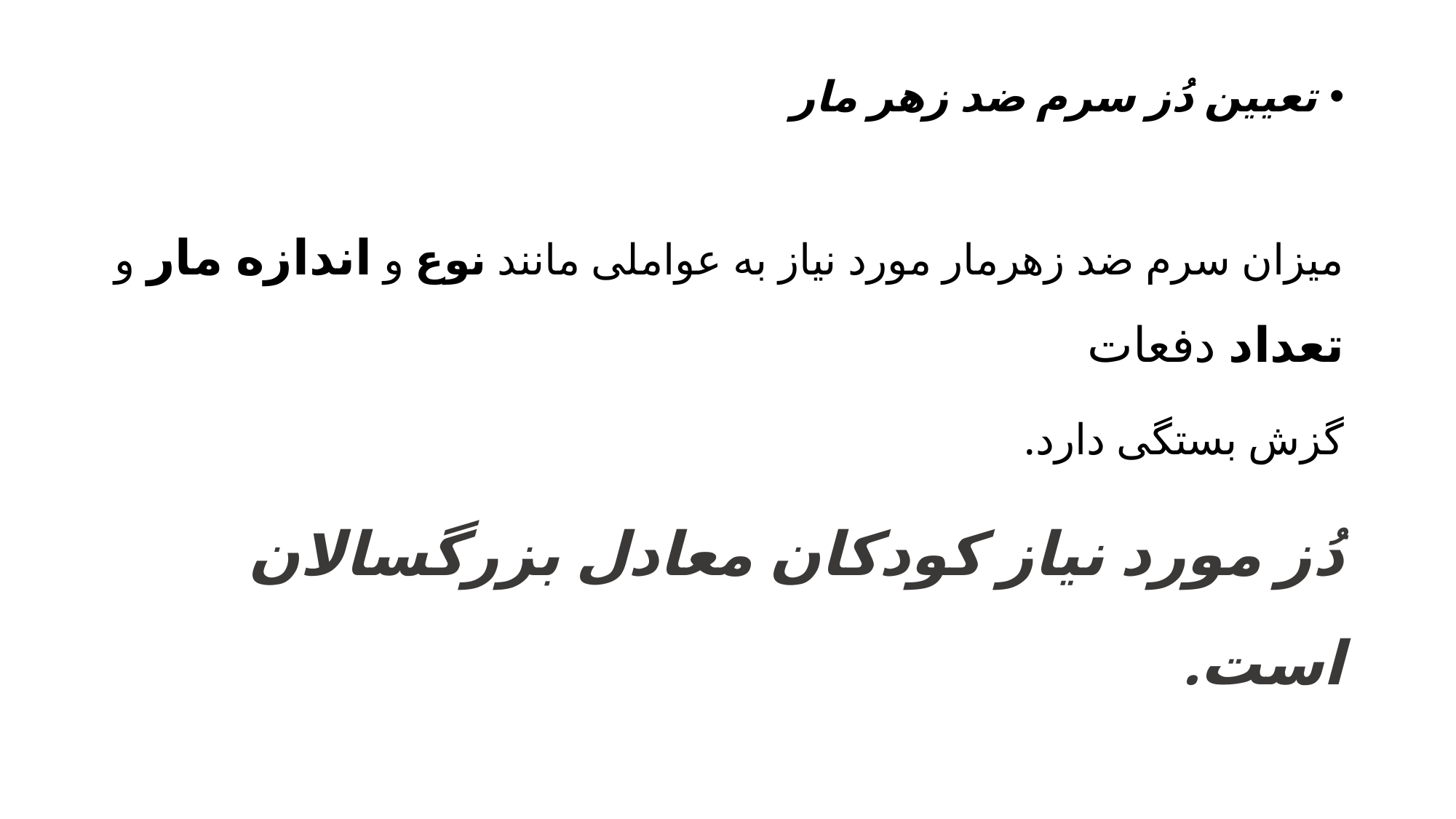

تعیین دُز سرم ضد زهر مار

میزان سرم ضد زهرمار مورد نیاز به عواملی مانند نوع و اندازه مار و تعداد دفعات
گزش بستگی دارد.
دُز مورد نیاز كودكان معادل بزرگسالان است.